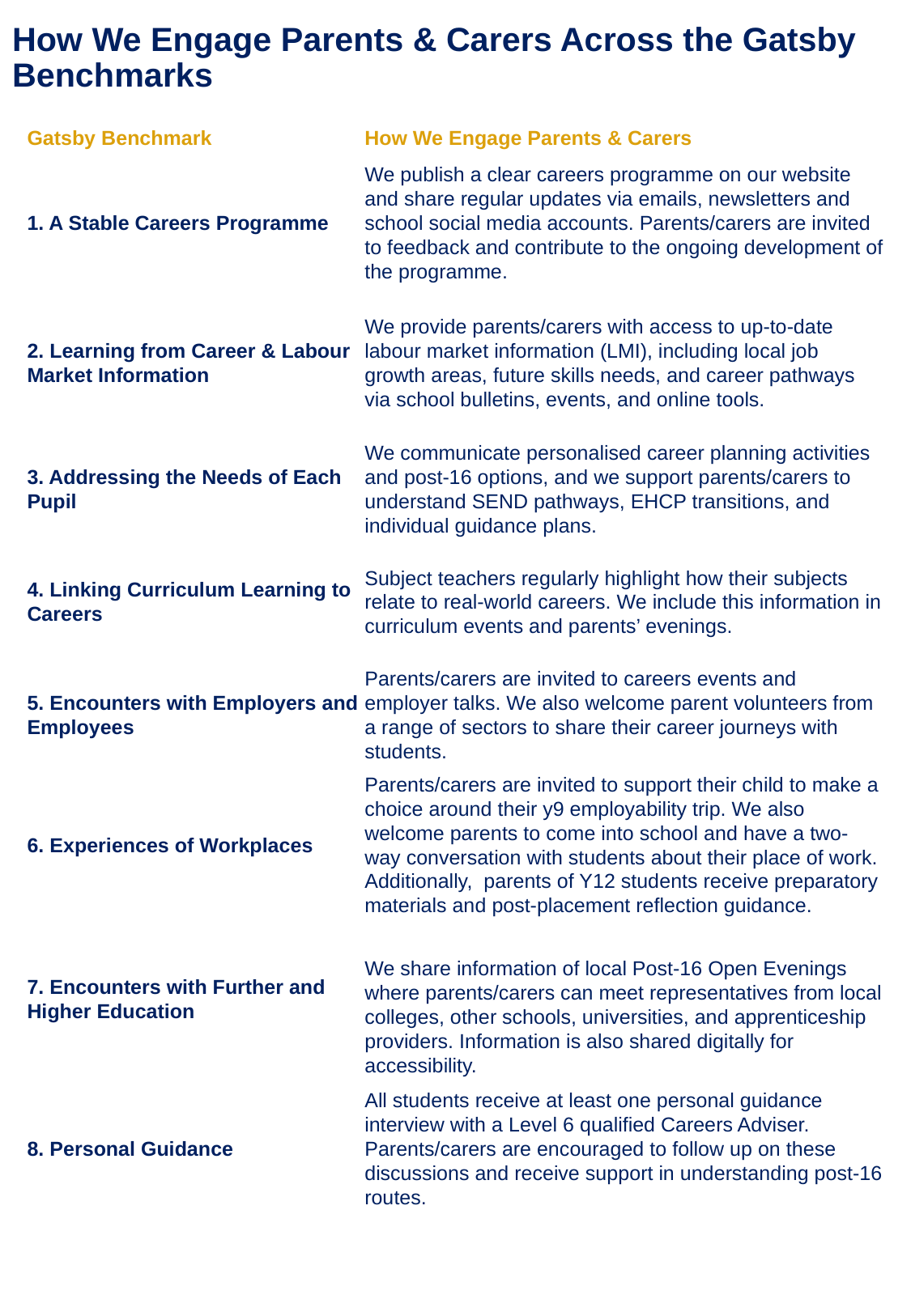

# How We Engage Parents & Carers Across the Gatsby Benchmarks
| Gatsby Benchmark | How We Engage Parents & Carers |
| --- | --- |
| 1. A Stable Careers Programme | We publish a clear careers programme on our website and share regular updates via emails, newsletters and school social media accounts. Parents/carers are invited to feedback and contribute to the ongoing development of the programme. |
| 2. Learning from Career & Labour Market Information | We provide parents/carers with access to up-to-date labour market information (LMI), including local job growth areas, future skills needs, and career pathways via school bulletins, events, and online tools. |
| 3. Addressing the Needs of Each Pupil | We communicate personalised career planning activities and post-16 options, and we support parents/carers to understand SEND pathways, EHCP transitions, and individual guidance plans. |
| 4. Linking Curriculum Learning to Careers | Subject teachers regularly highlight how their subjects relate to real-world careers. We include this information in curriculum events and parents’ evenings. |
| 5. Encounters with Employers and Employees | Parents/carers are invited to careers events and employer talks. We also welcome parent volunteers from a range of sectors to share their career journeys with students. |
| 6. Experiences of Workplaces | Parents/carers are invited to support their child to make a choice around their y9 employability trip. We also welcome parents to come into school and have a two-way conversation with students about their place of work. Additionally, parents of Y12 students receive preparatory materials and post-placement reflection guidance. |
| 7. Encounters with Further and Higher Education | We share information of local Post-16 Open Evenings where parents/carers can meet representatives from local colleges, other schools, universities, and apprenticeship providers. Information is also shared digitally for accessibility. |
| 8. Personal Guidance | All students receive at least one personal guidance interview with a Level 6 qualified Careers Adviser. Parents/carers are encouraged to follow up on these discussions and receive support in understanding post-16 routes. |